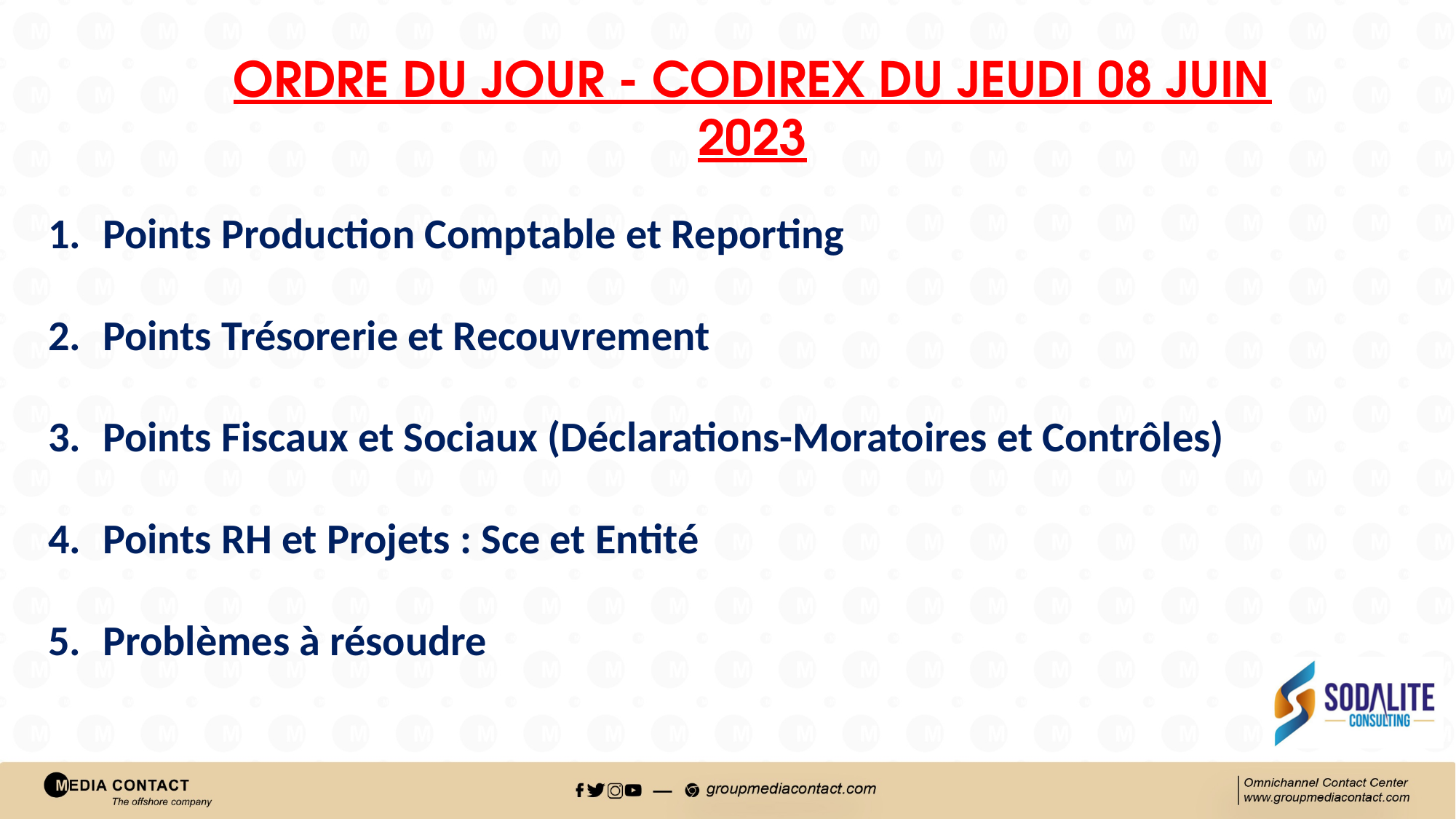

ORDRE DU JOUR - CODIREX DU JEUDI 08 JUIN 2023
Points Production Comptable et Reporting
Points Trésorerie et Recouvrement
Points Fiscaux et Sociaux (Déclarations-Moratoires et Contrôles)
Points RH et Projets : Sce et Entité
Problèmes à résoudre